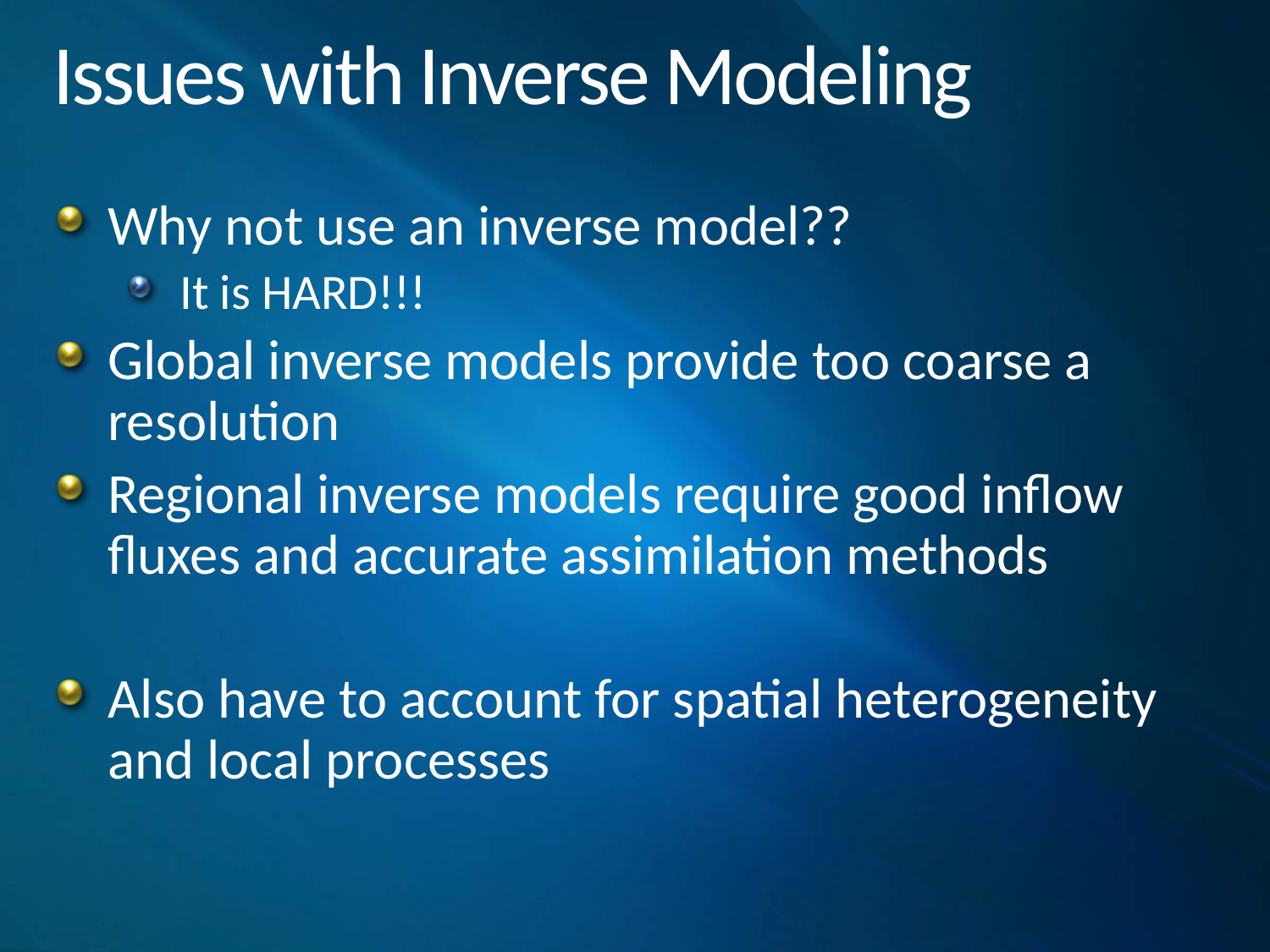

# Issues with Inverse Modeling
Why not use an inverse model??
It is HARD!!!
Global inverse models provide too coarse a resolution
Regional inverse models require good inflow fluxes and accurate assimilation methods

Also have to account for spatial heterogeneity and local processes